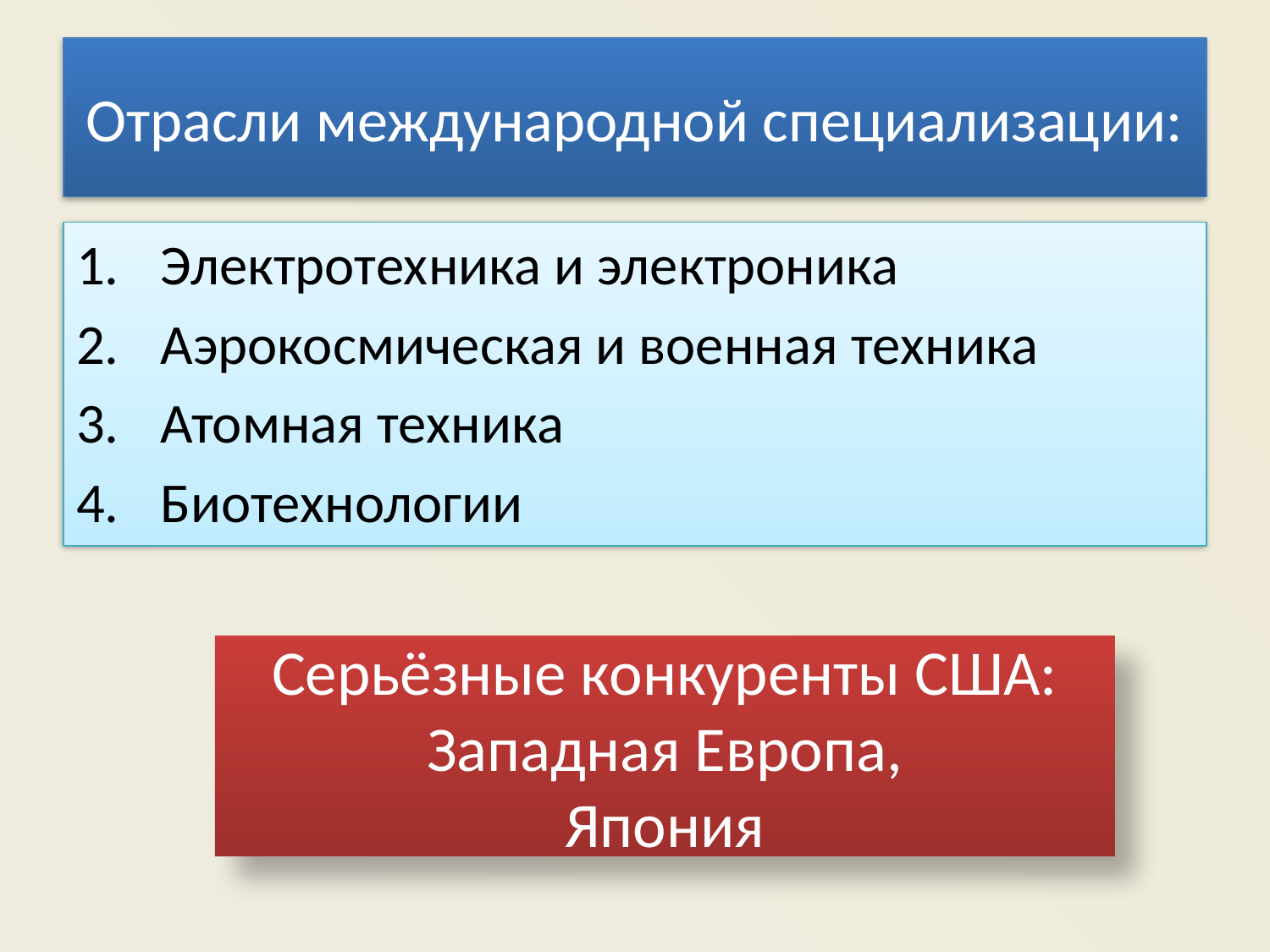

# Отрасли международной специализации:
Электротехника и электроника
Аэрокосмическая и военная техника
Атомная техника
Биотехнологии

Серьёзные конкуренты США:
Западная Европа,
Япония